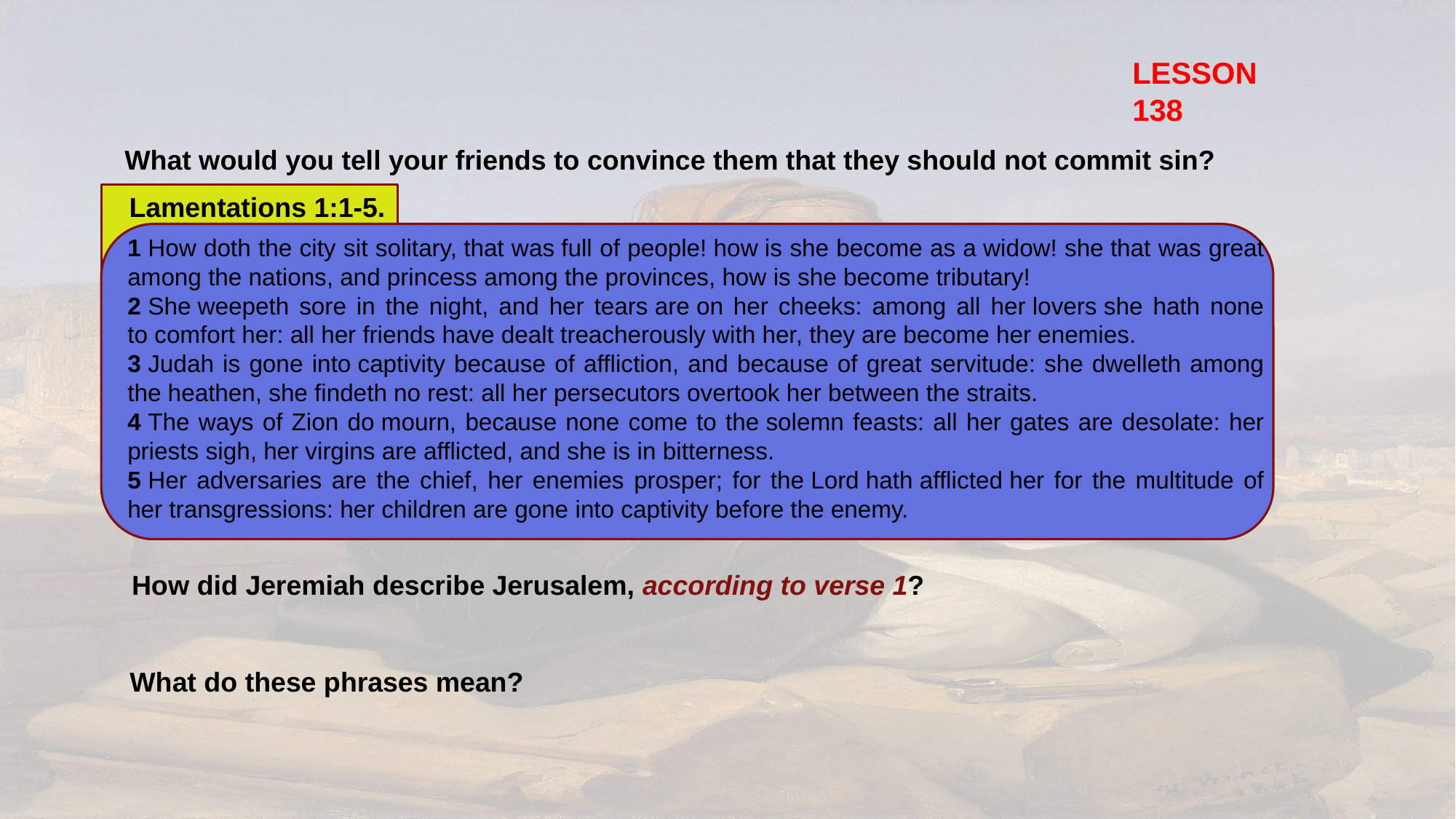

LESSON 138
What would you tell your friends to convince them that they should not commit sin?

Lamentations 1:1-5.

1 How doth the city sit solitary, that was full of people! how is she become as a widow! she that was great among the nations, and princess among the provinces, how is she become tributary!
2 She weepeth sore in the night, and her tears are on her cheeks: among all her lovers she hath none to comfort her: all her friends have dealt treacherously with her, they are become her enemies.
3 Judah is gone into captivity because of affliction, and because of great servitude: she dwelleth among the heathen, she findeth no rest: all her persecutors overtook her between the straits.
4 The ways of Zion do mourn, because none come to the solemn feasts: all her gates are desolate: her priests sigh, her virgins are afflicted, and she is in bitterness.
5 Her adversaries are the chief, her enemies prosper; for the Lord hath afflicted her for the multitude of her transgressions: her children are gone into captivity before the enemy.
How did Jeremiah describe Jerusalem, according to verse 1?
What do these phrases mean?